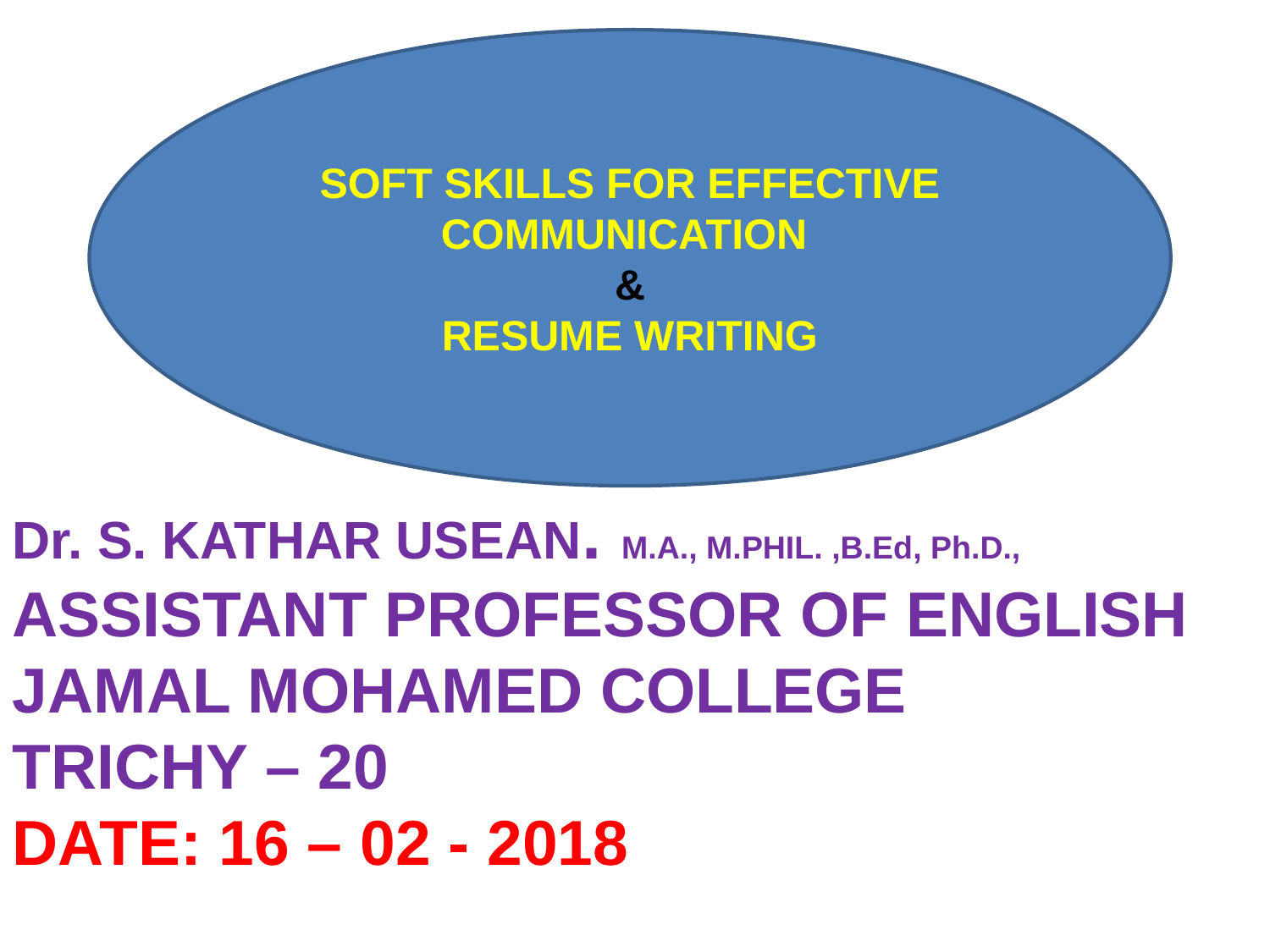

SOFT SKILLS FOR EFFECTIVE COMMUNICATION
 &
RESUME WRITING

Dr. S. KATHAR USEAN. M.A., M.PHIL. ,B.Ed, Ph.D.,
ASSISTANT PROFESSOR OF ENGLISH
JAMAL MOHAMED COLLEGE
TRICHY – 20
DATE: 16 – 02 - 2018